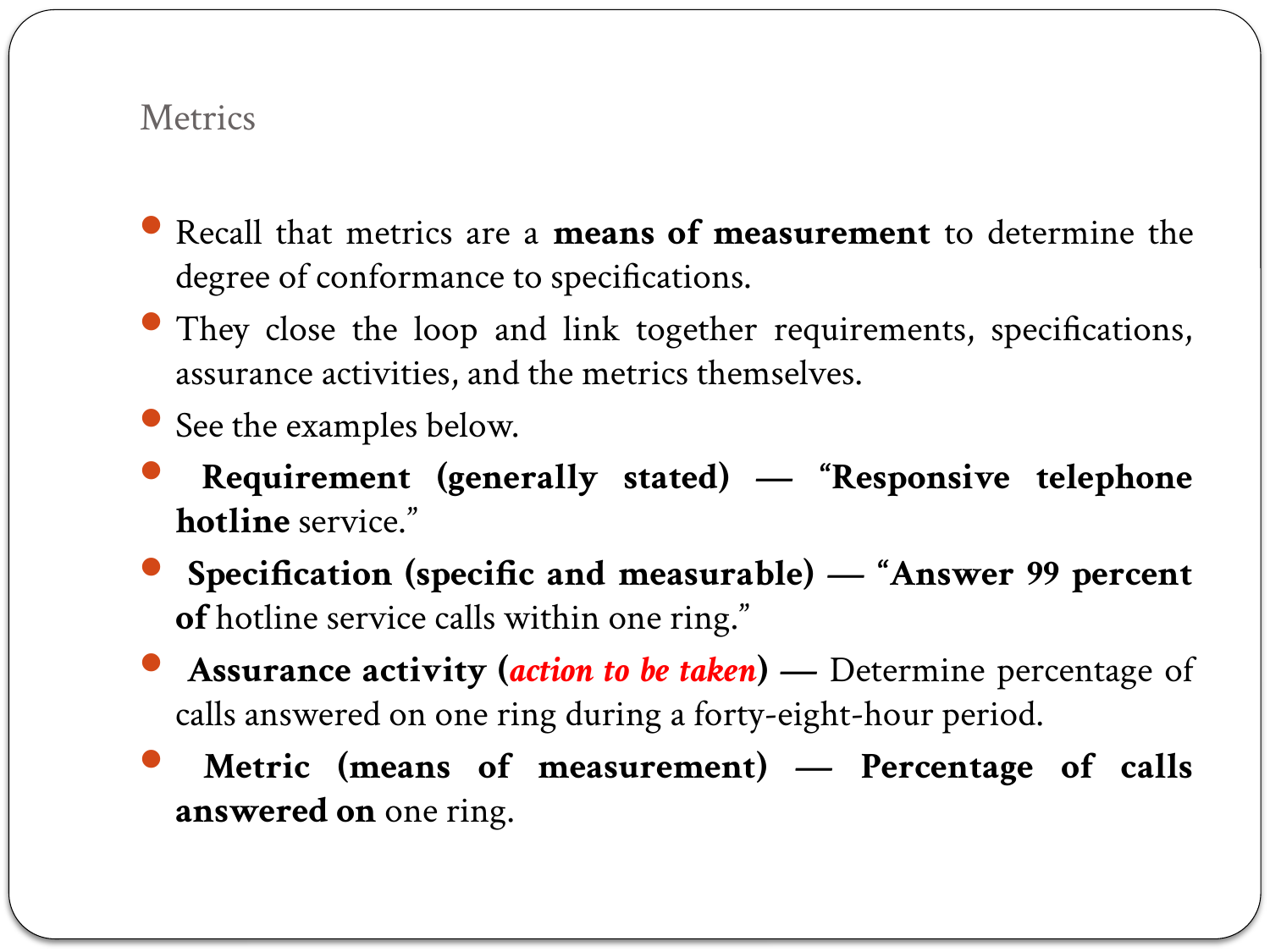

# Metrics
Recall that metrics are a means of measurement to determine the degree of conformance to specifications.
They close the loop and link together requirements, specifications, assurance activities, and the metrics themselves.
See the examples below.
 Requirement (generally stated) — “Responsive telephone hotline service.”
 Specification (specific and measurable) — “Answer 99 percent of hotline service calls within one ring.”
 Assurance activity (action to be taken) — Determine percentage of calls answered on one ring during a forty-eight-hour period.
 Metric (means of measurement) — Percentage of calls answered on one ring.